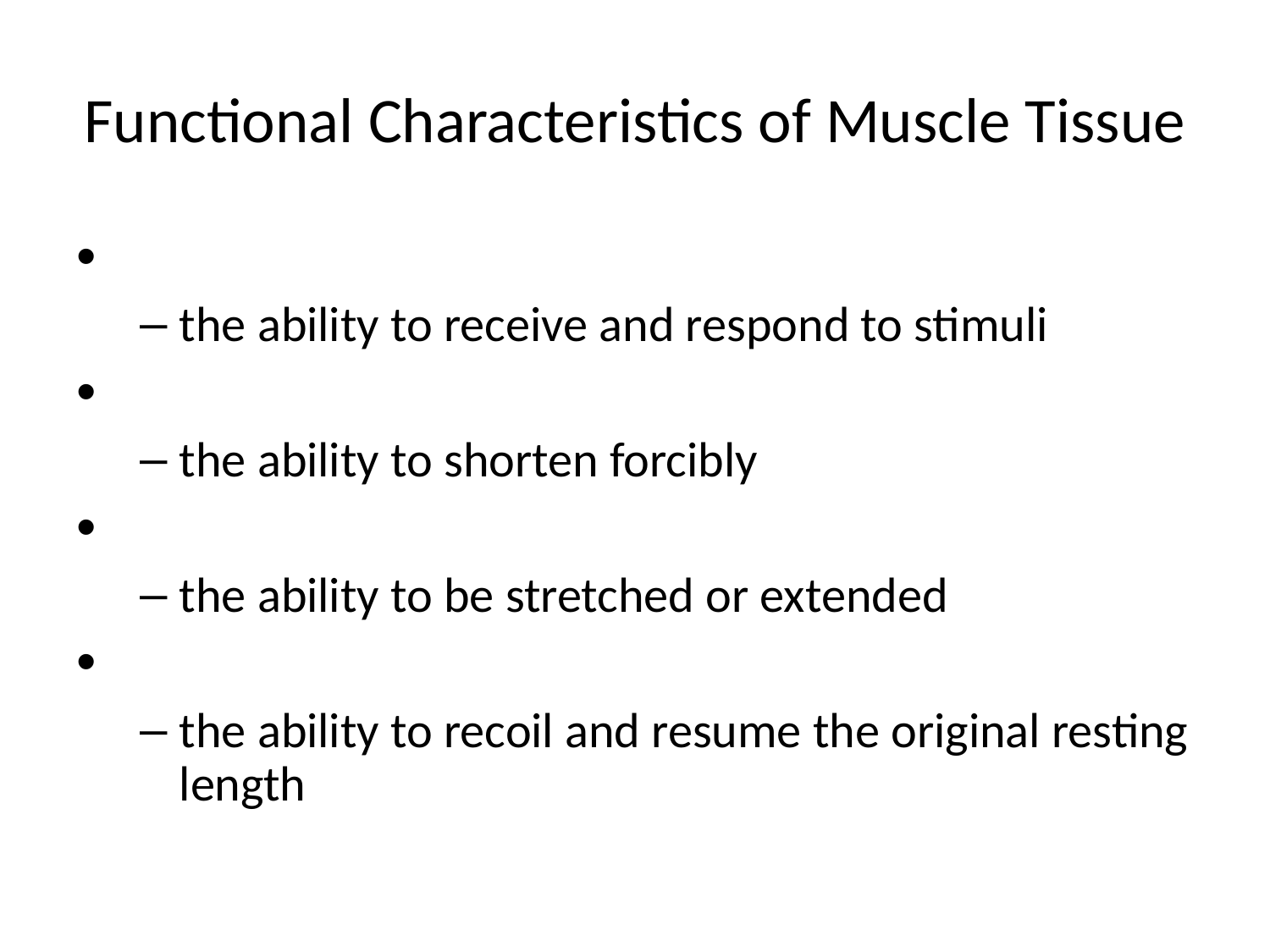

# Functional Characteristics of Muscle Tissue

the ability to receive and respond to stimuli

the ability to shorten forcibly

the ability to be stretched or extended

the ability to recoil and resume the original resting length